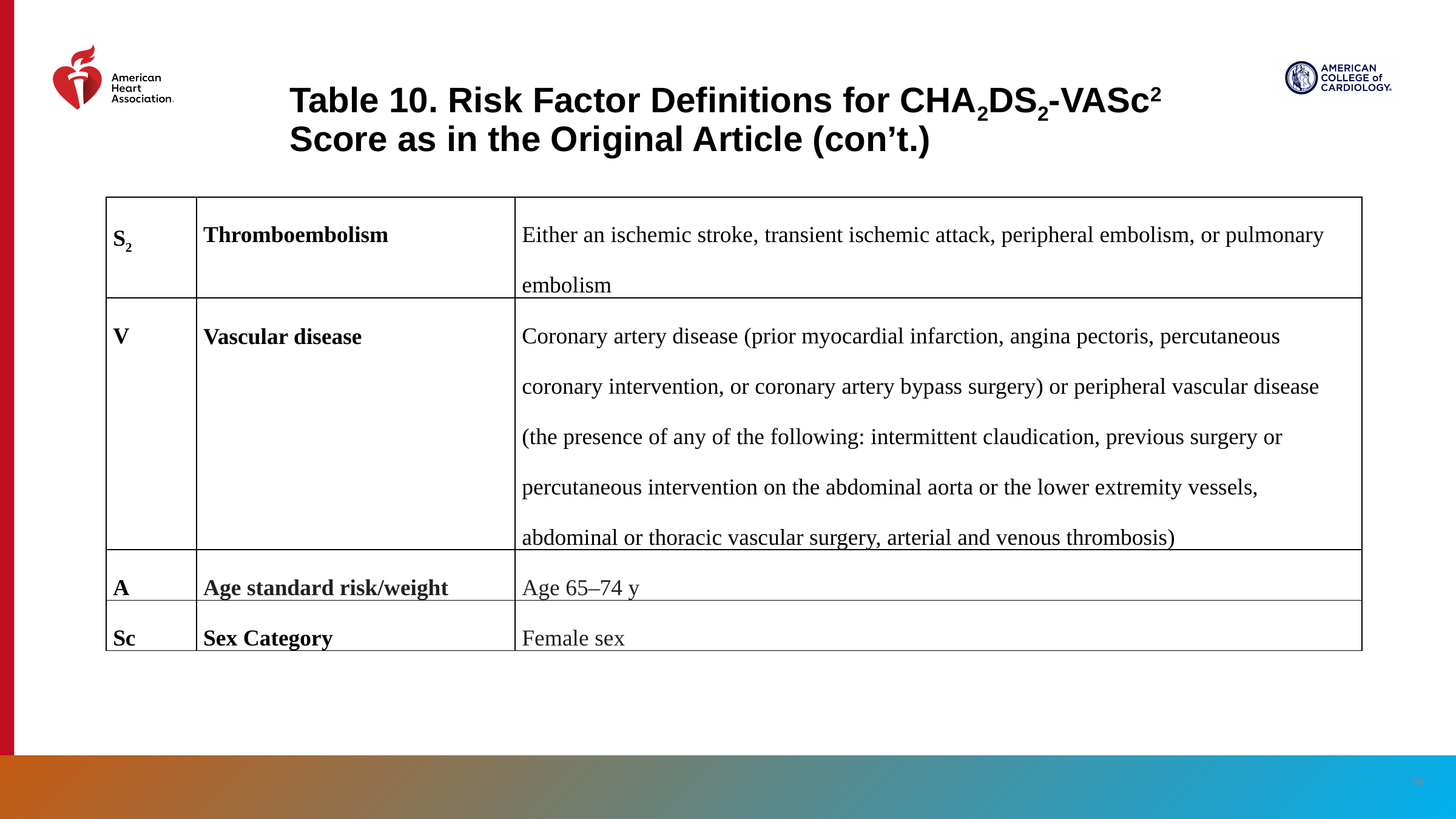

# Table 10. Risk Factor Definitions for CHA2DS2-VASc2 Score as in the Original Article (con’t.)
| S2 | Thromboembolism | Either an ischemic stroke, transient ischemic attack, peripheral embolism, or pulmonary embolism |
| --- | --- | --- |
| V | Vascular disease | Coronary artery disease (prior myocardial infarction, angina pectoris, percutaneous coronary intervention, or coronary artery bypass surgery) or peripheral vascular disease (the presence of any of the following: intermittent claudication, previous surgery or percutaneous intervention on the abdominal aorta or the lower extremity vessels, abdominal or thoracic vascular surgery, arterial and venous thrombosis) |
| A | Age standard risk/weight | Age 65–74 y |
| Sc | Sex Category | Female sex |
76